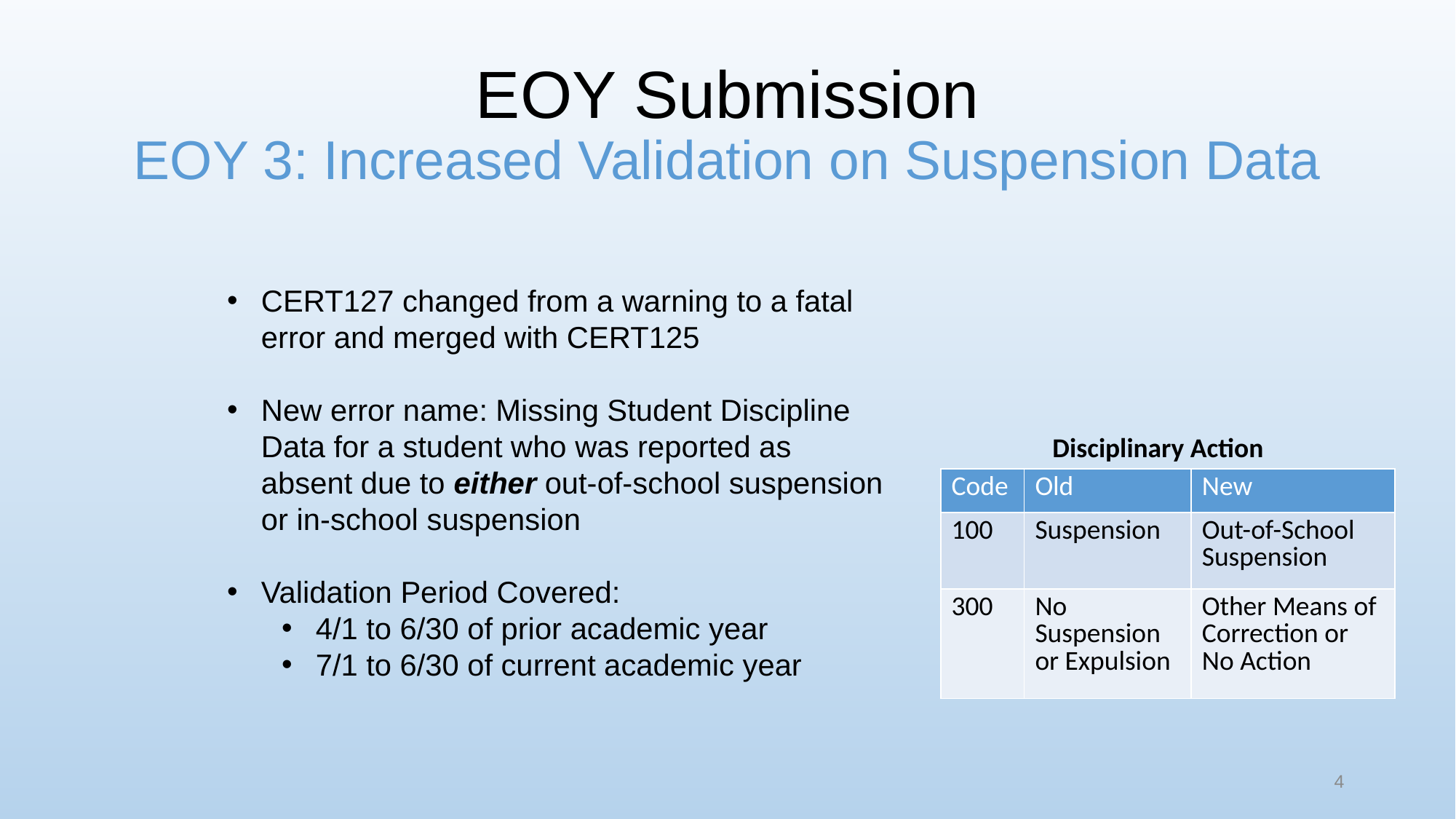

# EOY Submission EOY 3: Increased Validation on Suspension Data
CERT127 changed from a warning to a fatal error and merged with CERT125

New error name: Missing Student Discipline Data for a student who was reported as absent due to either out-of-school suspension or in-school suspension

Validation Period Covered:
4/1 to 6/30 of prior academic year
7/1 to 6/30 of current academic year

Disciplinary Action
| Code | Old | New |
| --- | --- | --- |
| 100 | Suspension | Out-of-School Suspension |
| 300 | No Suspension or Expulsion | Other Means of Correction or No Action |
4